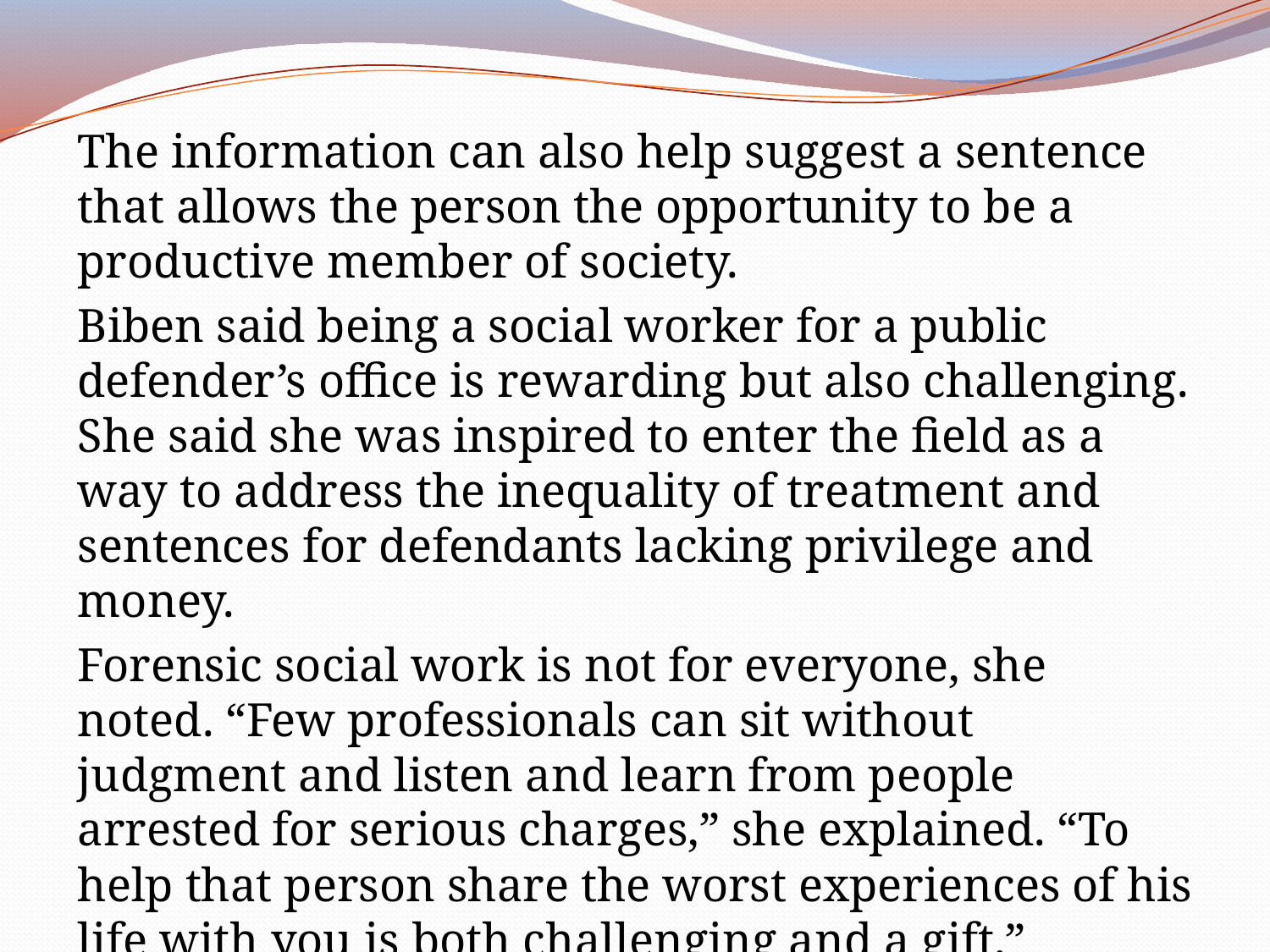

The information can also help suggest a sentence that allows the person the opportunity to be a productive member of society.
Biben said being a social worker for a public defender’s office is rewarding but also challenging. She said she was inspired to enter the field as a way to address the inequality of treatment and sentences for defendants lacking privilege and money.
Forensic social work is not for everyone, she noted. “Few professionals can sit without judgment and listen and learn from people arrested for serious charges,” she explained. “To help that person share the worst experiences of his life with you is both challenging and a gift.”